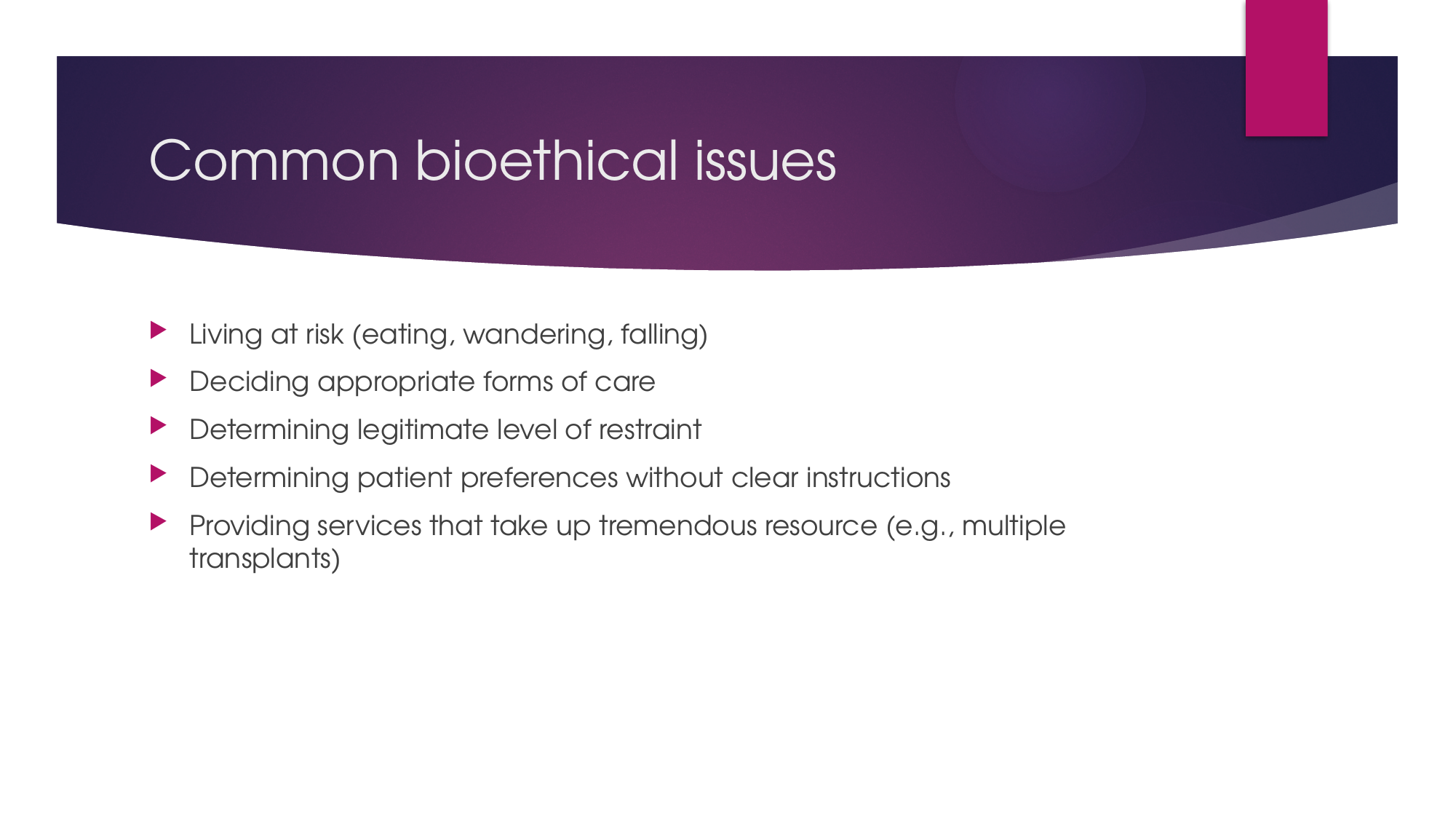

# Common bioethical issues
Living at risk (eating, wandering, falling)
Deciding appropriate forms of care
Determining legitimate level of restraint
Determining patient preferences without clear instructions
Providing services that take up tremendous resource (e.g., multiple transplants)